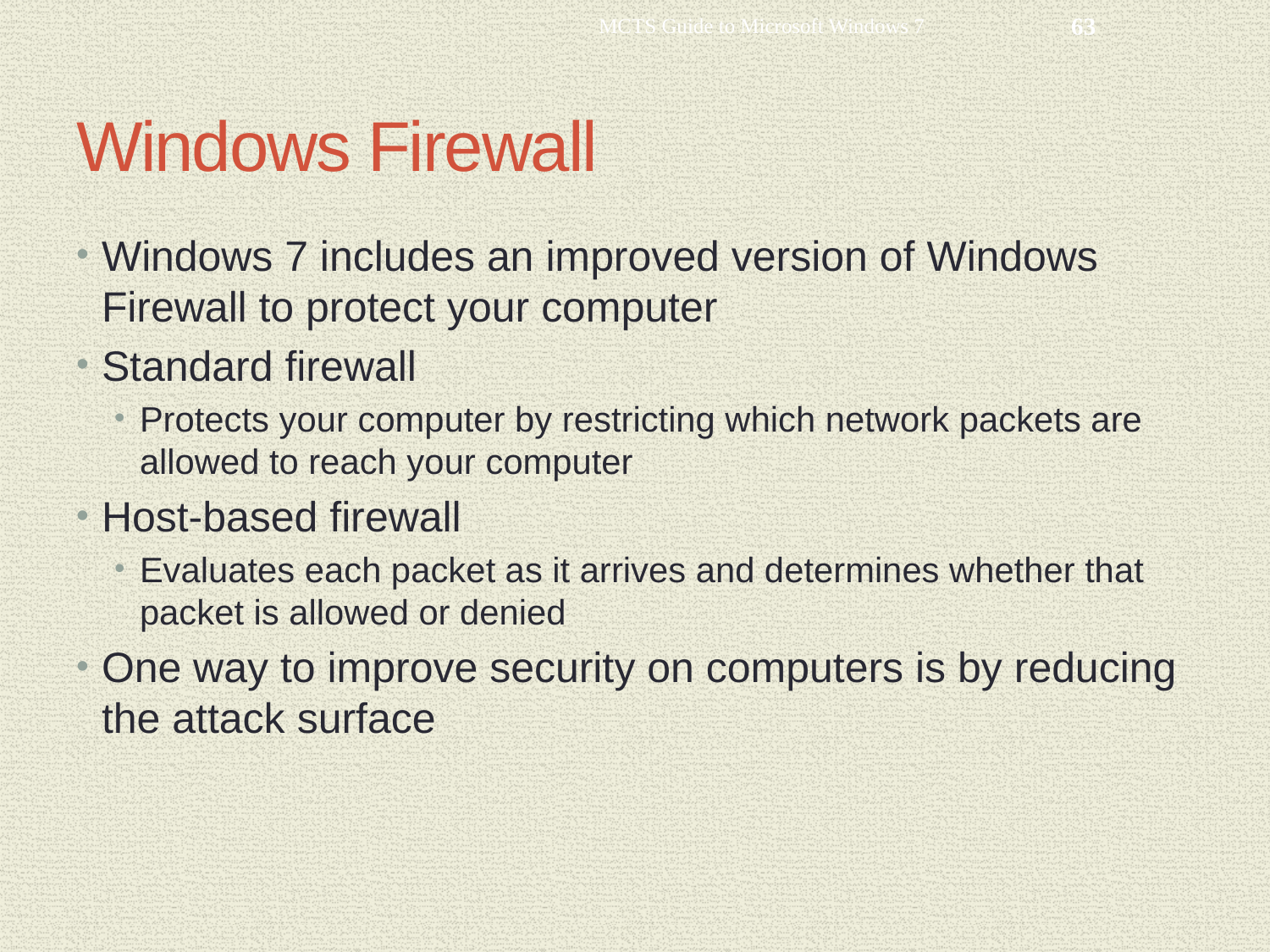

MCTS Guide to Microsoft Windows 7
63
# Windows Firewall
Windows 7 includes an improved version of Windows Firewall to protect your computer
Standard firewall
Protects your computer by restricting which network packets are allowed to reach your computer
Host-based firewall
Evaluates each packet as it arrives and determines whether that packet is allowed or denied
One way to improve security on computers is by reducing the attack surface